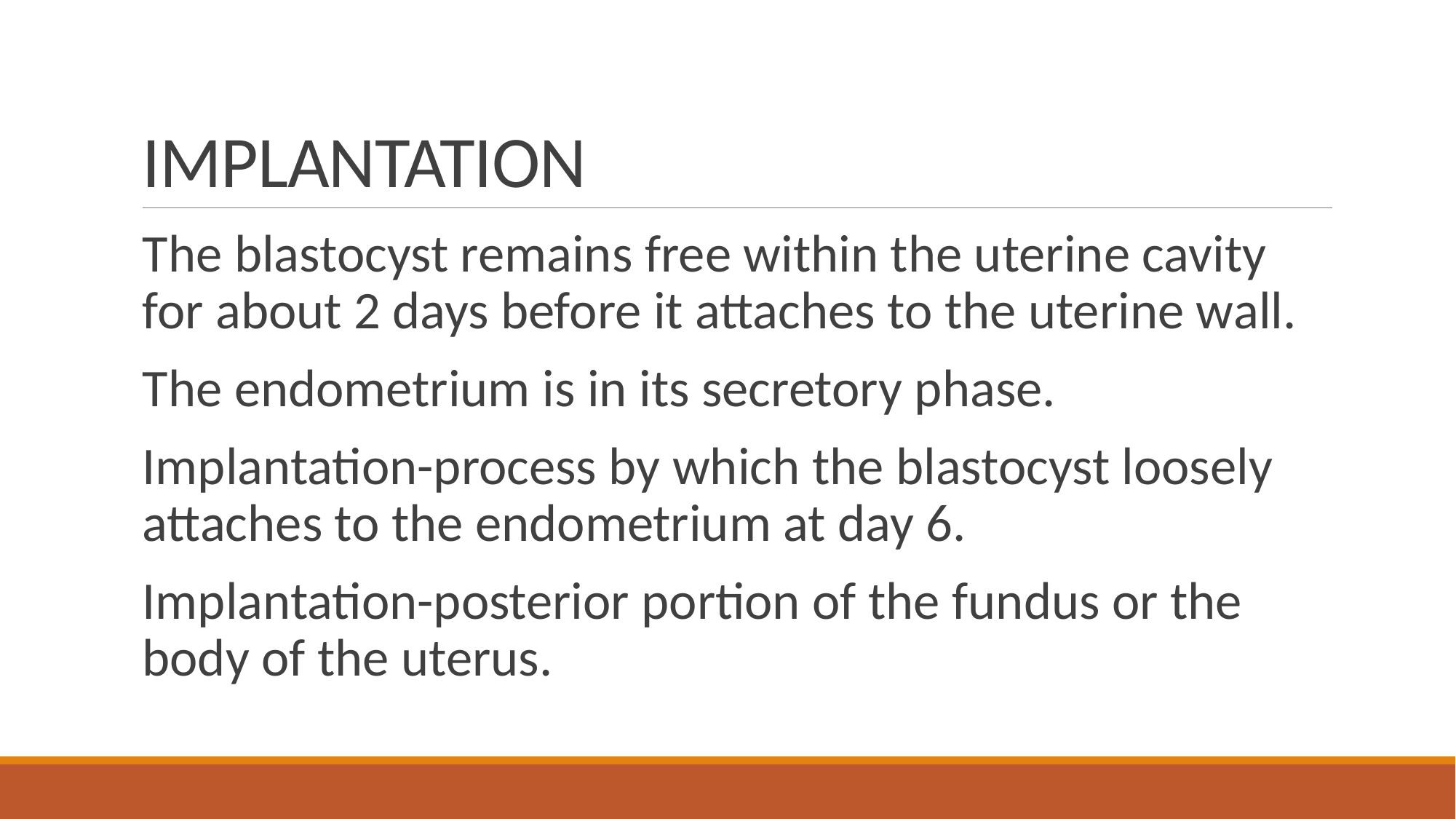

# IMPLANTATION
The blastocyst remains free within the uterine cavity for about 2 days before it attaches to the uterine wall.
The endometrium is in its secretory phase.
Implantation-process by which the blastocyst loosely attaches to the endometrium at day 6.
Implantation-posterior portion of the fundus or the body of the uterus.